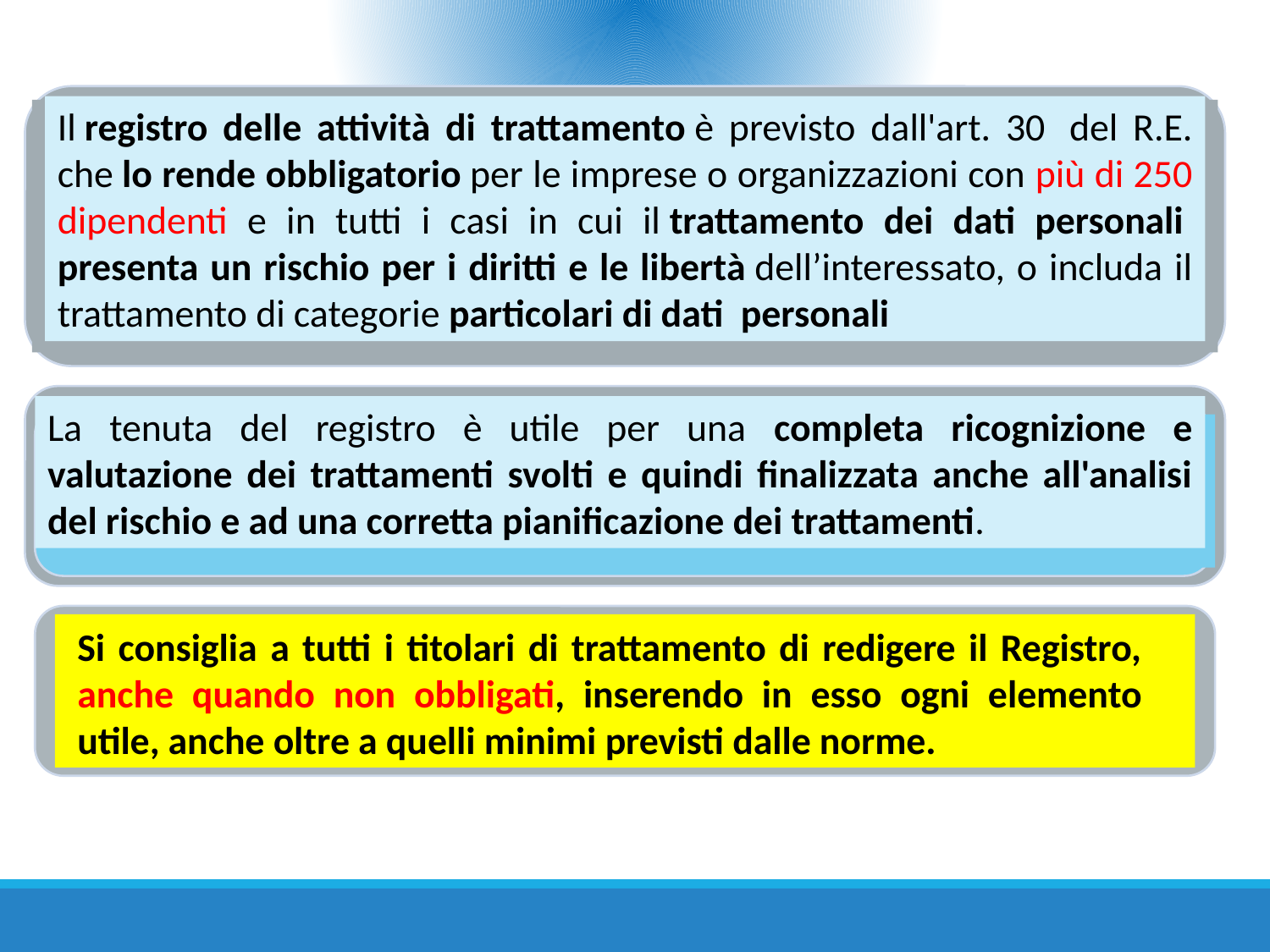

Il registro delle attività di trattamento è previsto dall'art. 30  del R.E. che lo rende obbligatorio per le imprese o organizzazioni con più di 250 dipendenti e in tutti i casi in cui il trattamento dei dati personali  presenta un rischio per i diritti e le libertà dell’interessato, o includa il trattamento di categorie particolari di dati  personali

La tenuta del registro è utile per una completa ricognizione e valutazione dei trattamenti svolti e quindi finalizzata anche all'analisi del rischio e ad una corretta pianificazione dei trattamenti.

Si consiglia a tutti i titolari di trattamento di redigere il Registro, anche quando non obbligati, inserendo in esso ogni elemento utile, anche oltre a quelli minimi previsti dalle norme.